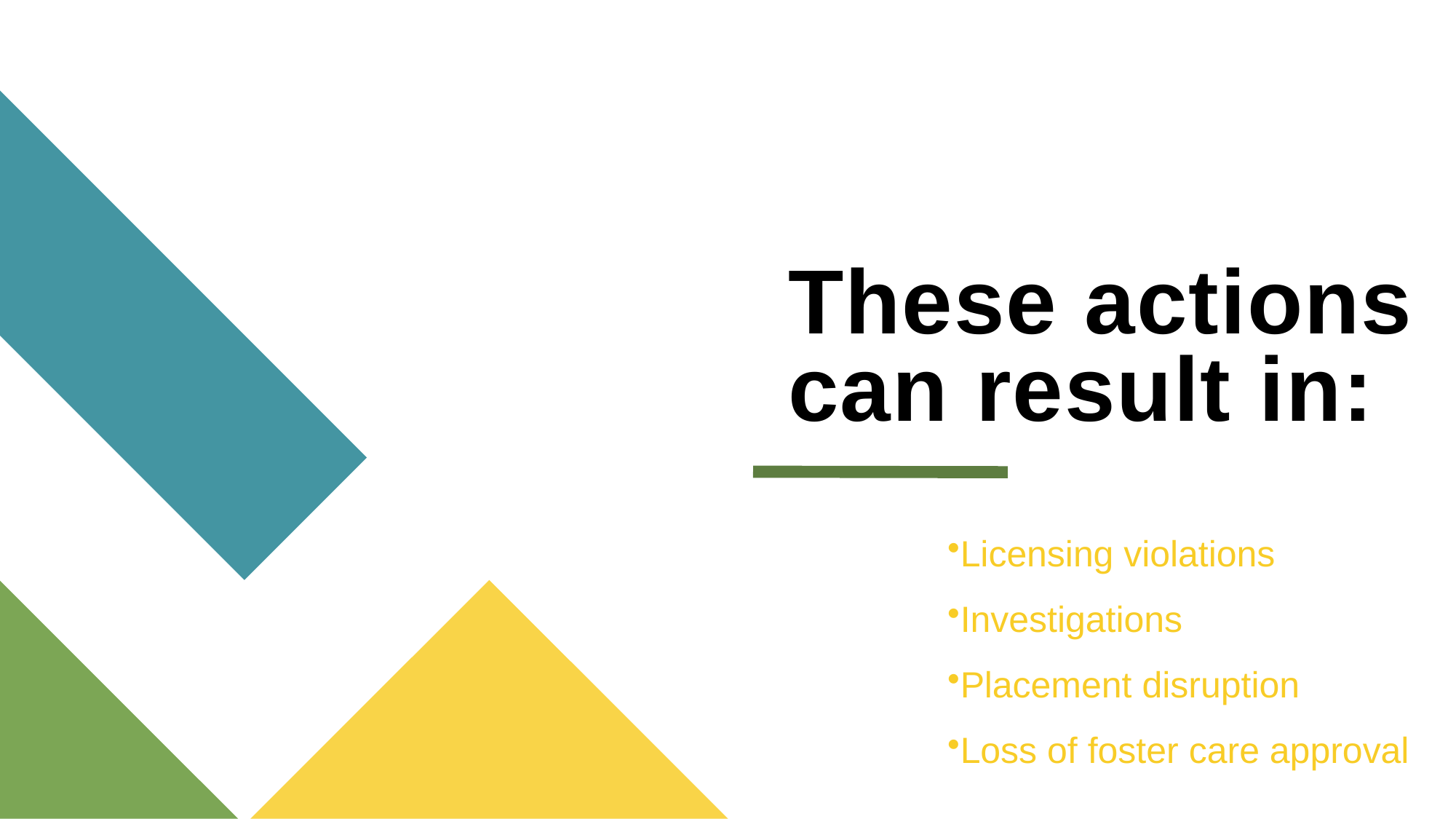

# These actions can result in:
Licensing violations
Investigations
Placement disruption
Loss of foster care approval